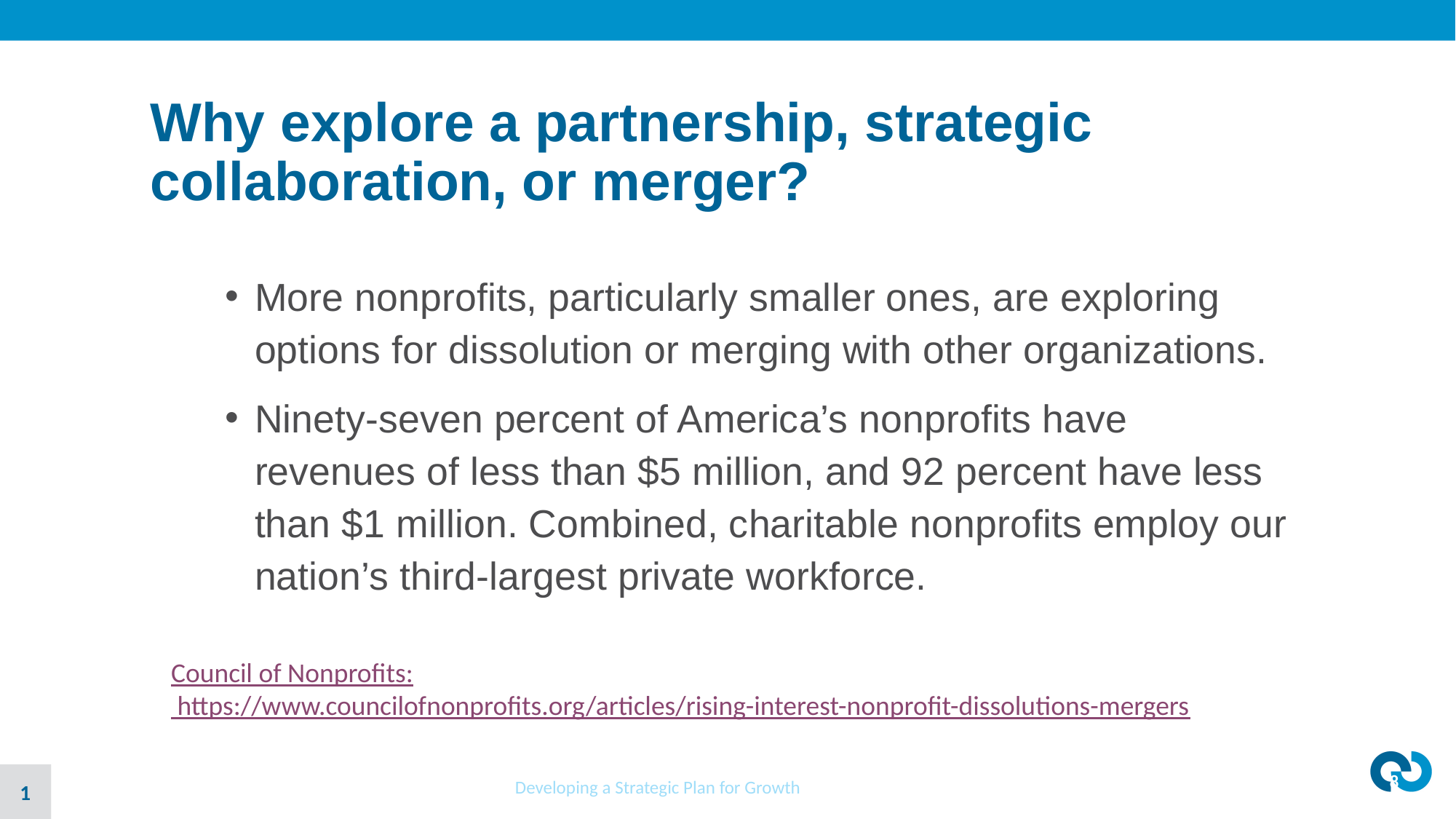

# Why explore a partnership, strategic collaboration, or merger?
More nonprofits, particularly smaller ones, are exploring options for dissolution or merging with other organizations.
Ninety-seven percent of America’s nonprofits have revenues of less than $5 million, and 92 percent have less than $1 million. Combined, charitable nonprofits employ our nation’s third-largest private workforce.

Council of Nonprofits: https://www.councilofnonprofits.org/articles/rising-interest-nonprofit-dissolutions-mergers
Developing a Strategic Plan for Growth
8
1
Developing a Strategic Plan for Growth